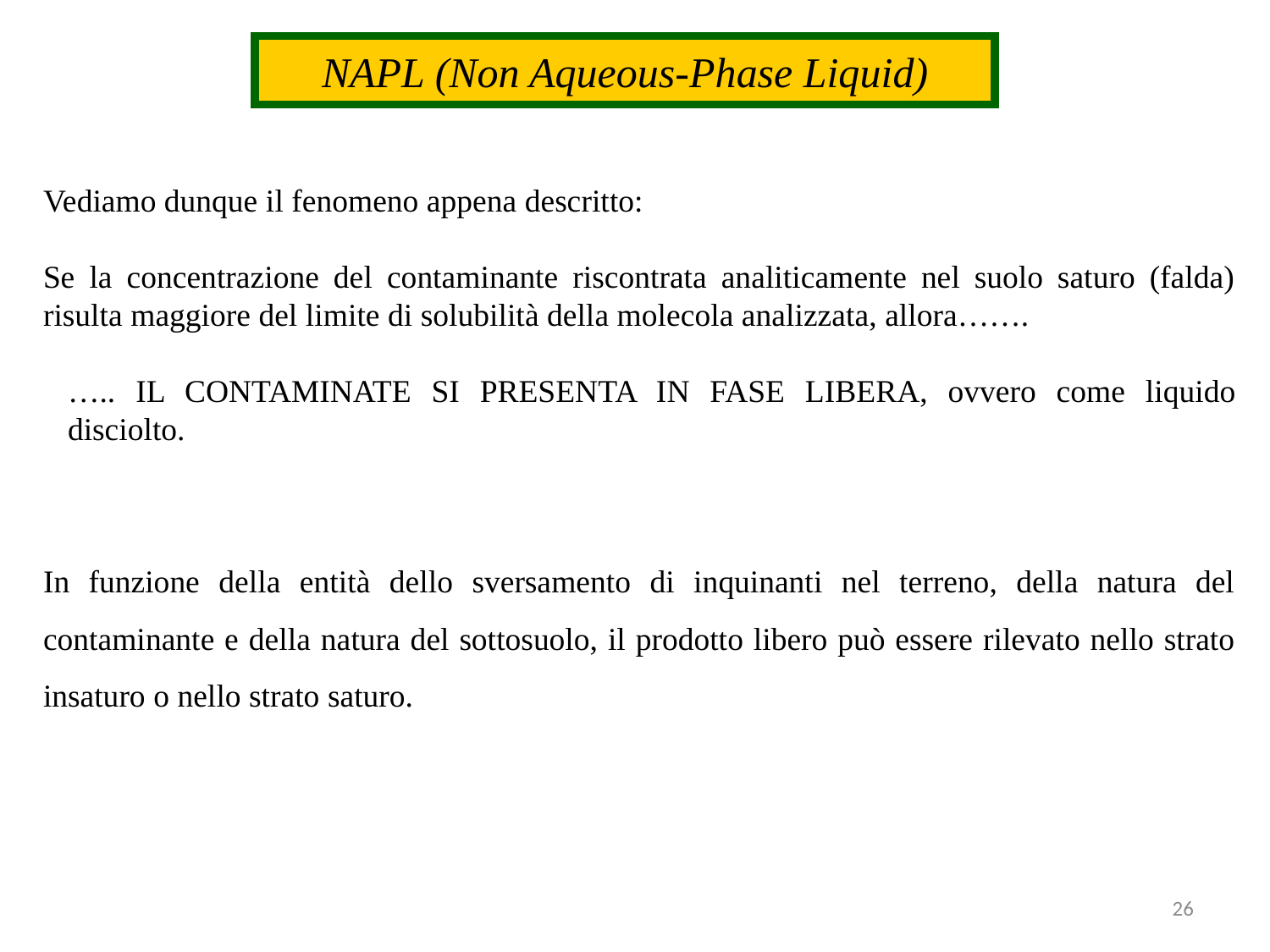

NAPL (Non Aqueous-Phase Liquid)
Vediamo dunque il fenomeno appena descritto:

Se la concentrazione del contaminante riscontrata analiticamente nel suolo saturo (falda) risulta maggiore del limite di solubilità della molecola analizzata, allora…….

….. IL CONTAMINATE SI PRESENTA IN FASE LIBERA, ovvero come liquido disciolto.

In funzione della entità dello sversamento di inquinanti nel terreno, della natura del contaminante e della natura del sottosuolo, il prodotto libero può essere rilevato nello strato insaturo o nello strato saturo.
26